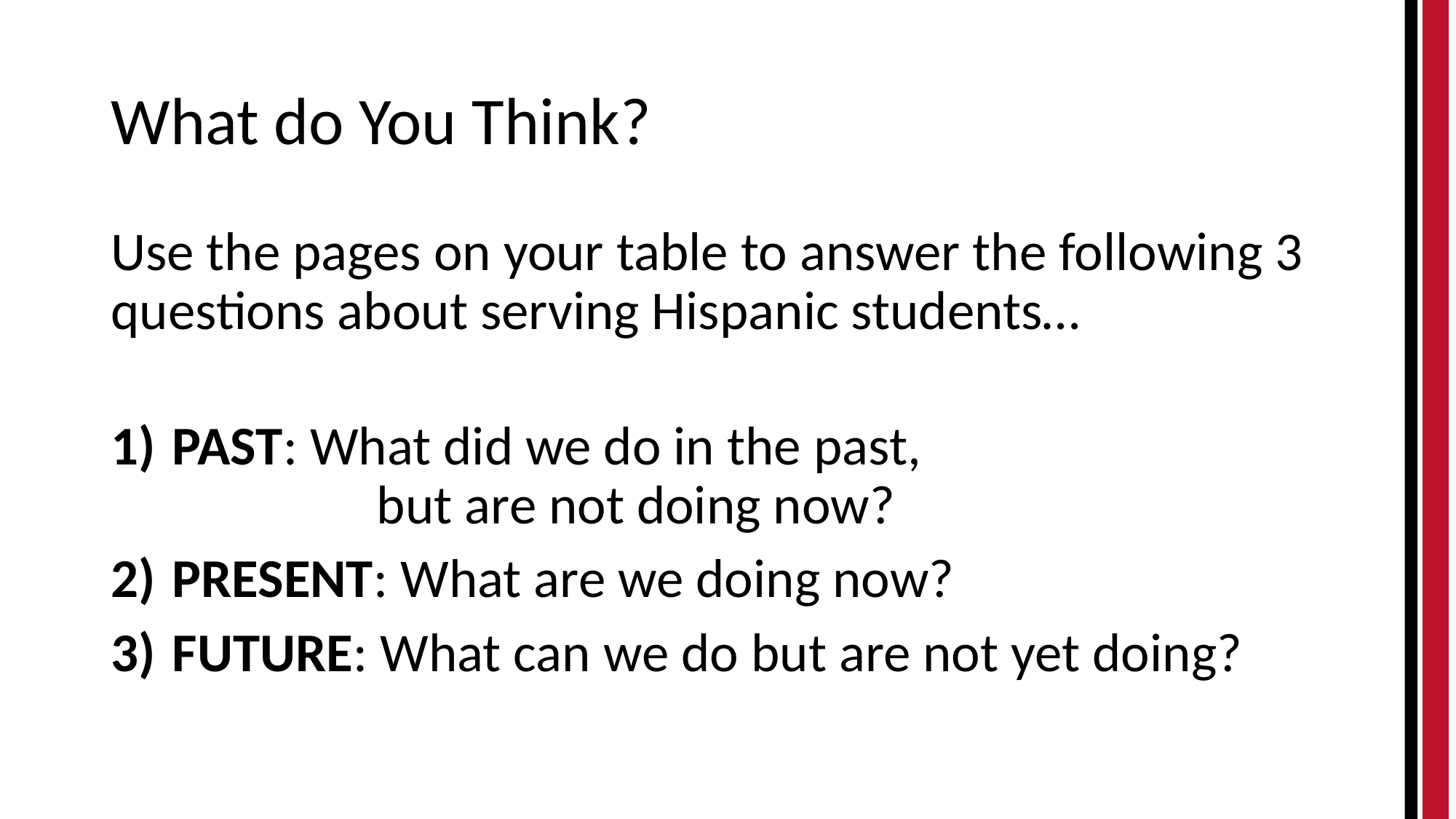

# What do You Think?
Use the pages on your table to answer the following 3 questions about serving Hispanic students…

PAST: What did we do in the past,
	but are not doing now?
PRESENT: What are we doing now?
FUTURE: What can we do but are not yet doing?